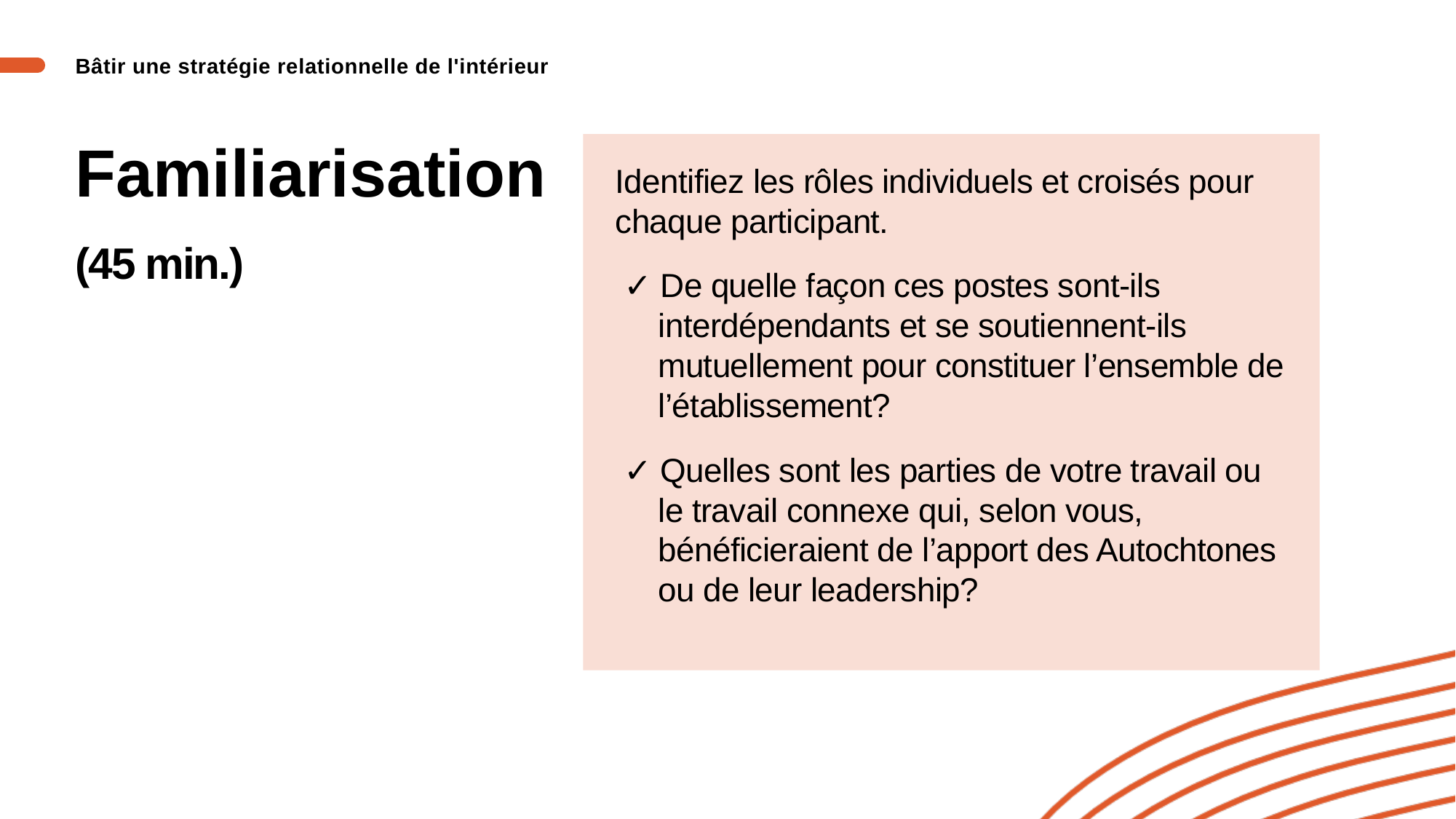

Bâtir une stratégie relationnelle de l'intérieur
Identifiez les rôles individuels et croisés pour chaque participant.
✓ De quelle façon ces postes sont-ils interdépendants et se soutiennent-ils mutuellement pour constituer l’ensemble de l’établissement?
✓ Quelles sont les parties de votre travail ou le travail connexe qui, selon vous, bénéficieraient de l’apport des Autochtones ou de leur leadership?
# Familiarisation (45 min.)